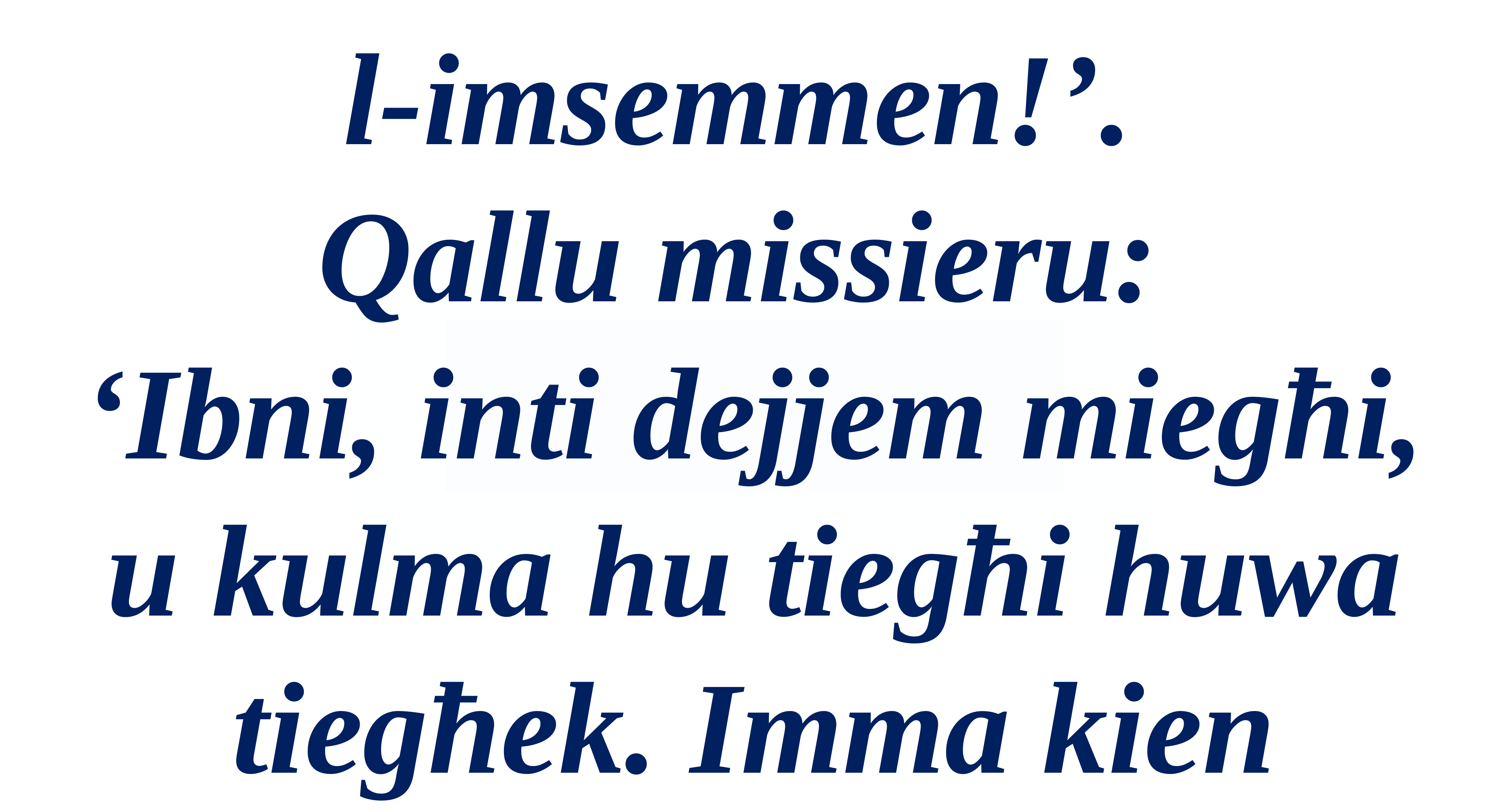

l-imsemmen!’.
Qallu missieru:
‘Ibni, inti dejjem miegħi, u kulma hu tiegħi huwa tiegħek. Imma kien